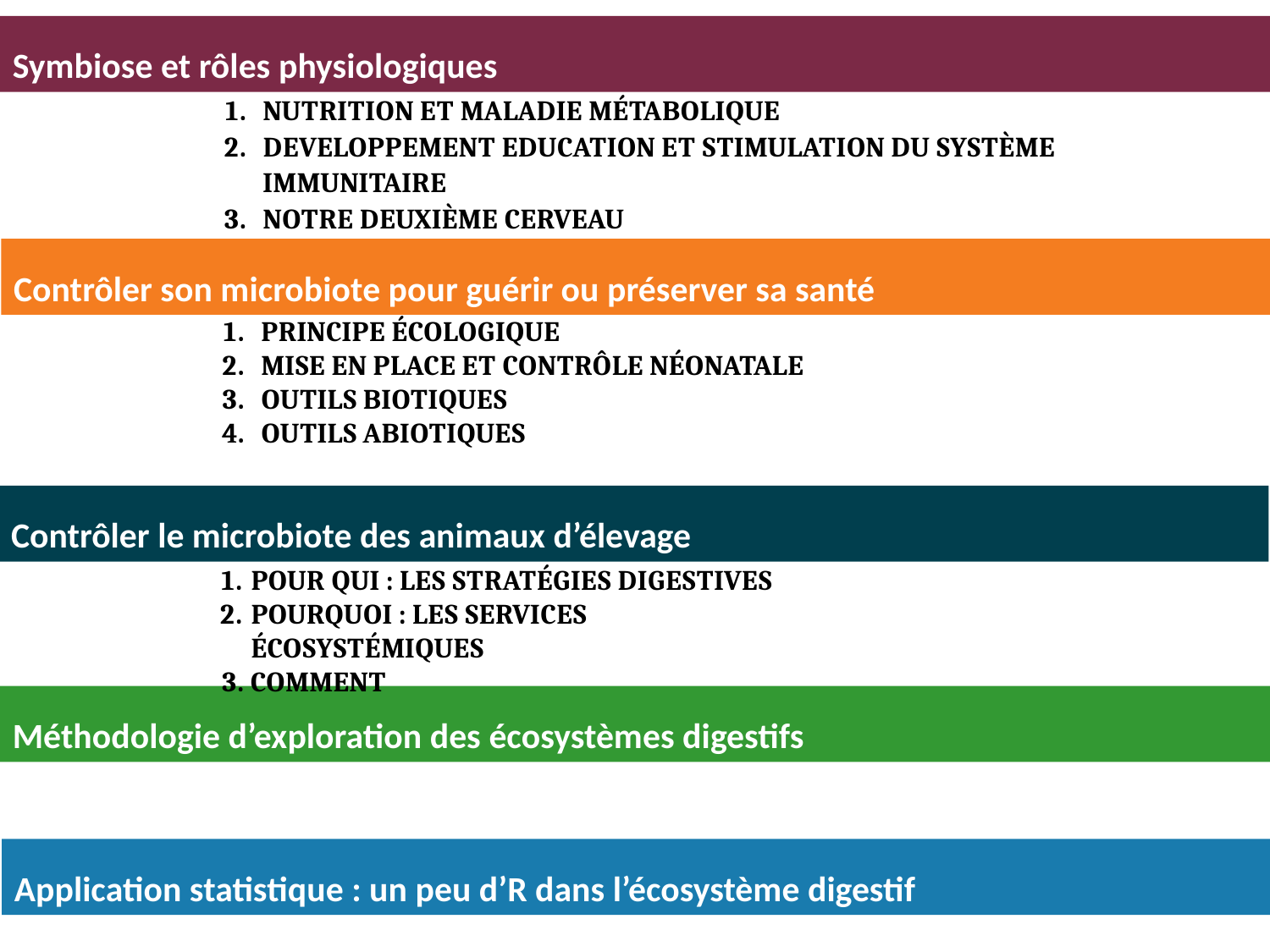

Symbiose et rôles physiologiques
Nutrition et maladie métabolique
Developpement education et stimulation du système immunitaire
Notre deuxième cerveau

Contrôler son microbiote pour guérir ou préserver sa santé
Principe écologique
Mise en place et contrôle néonatale
Outils biotiques
Outils abiotiques
Les produits, le marché
Les types d'élevage
Contrôler le microbiote des animaux d’élevage
Pour qui : les stratégies digestives
Pourquoi : les services écosystémiques
3. Comment
Méthodologie d’exploration des écosystèmes digestifs
Application statistique : un peu d’R dans l’écosystème digestif